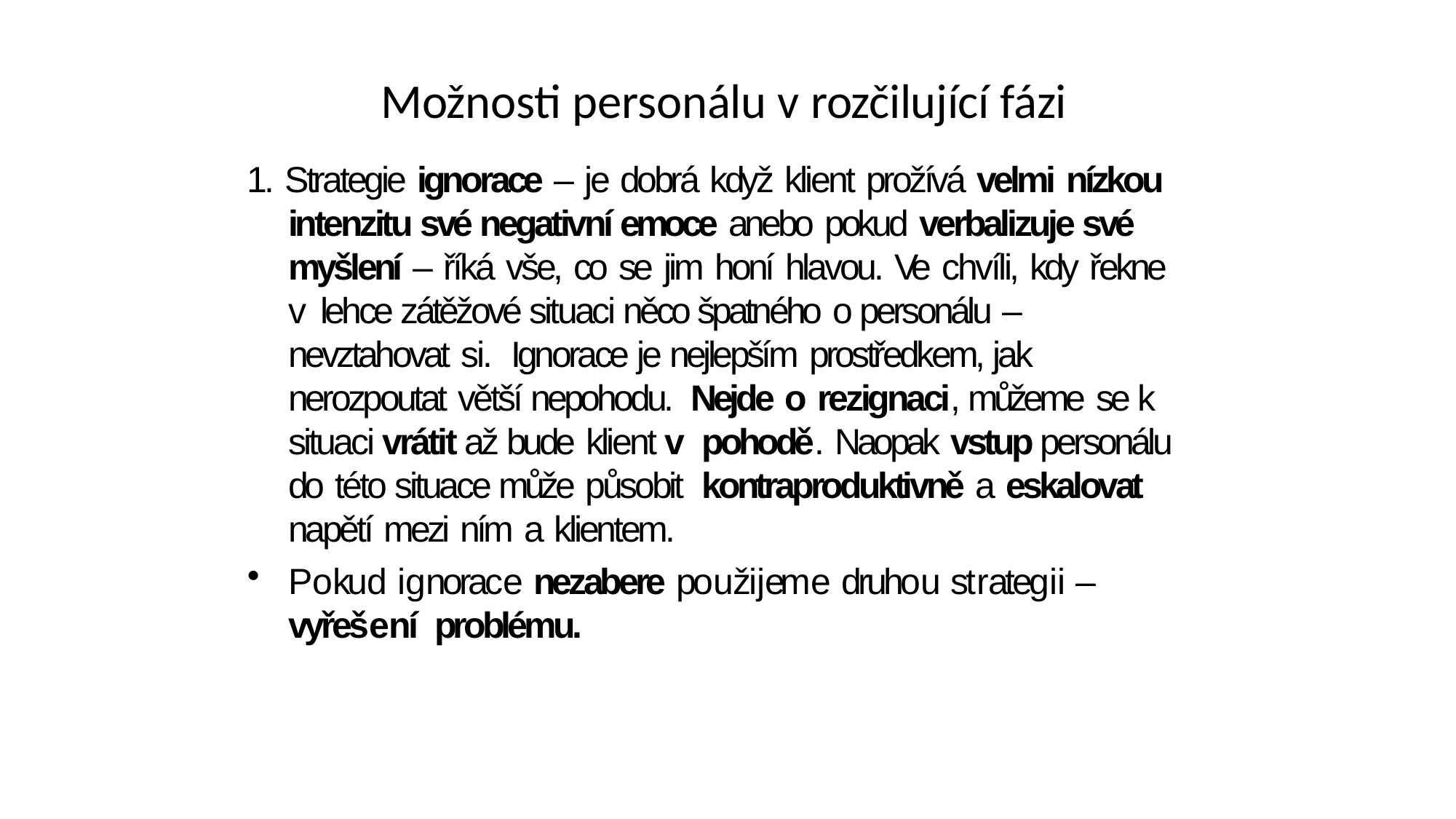

# Možnosti personálu v rozčilující fázi
1. Strategie ignorace – je dobrá když klient prožívá velmi nízkou  intenzitu své negativní emoce anebo pokud verbalizuje své  myšlení – říká vše, co se jim honí hlavou. Ve chvíli, kdy řekne v  lehce zátěžové situaci něco špatného o personálu – nevztahovat si.  Ignorace je nejlepším prostředkem, jak nerozpoutat větší nepohodu.  Nejde o rezignaci, můžeme se k situaci vrátit až bude klient v  pohodě. Naopak vstup personálu do této situace může působit  kontraproduktivně a eskalovat napětí mezi ním a klientem.
Pokud ignorace nezabere použijeme druhou strategii – vyřešení  problému.